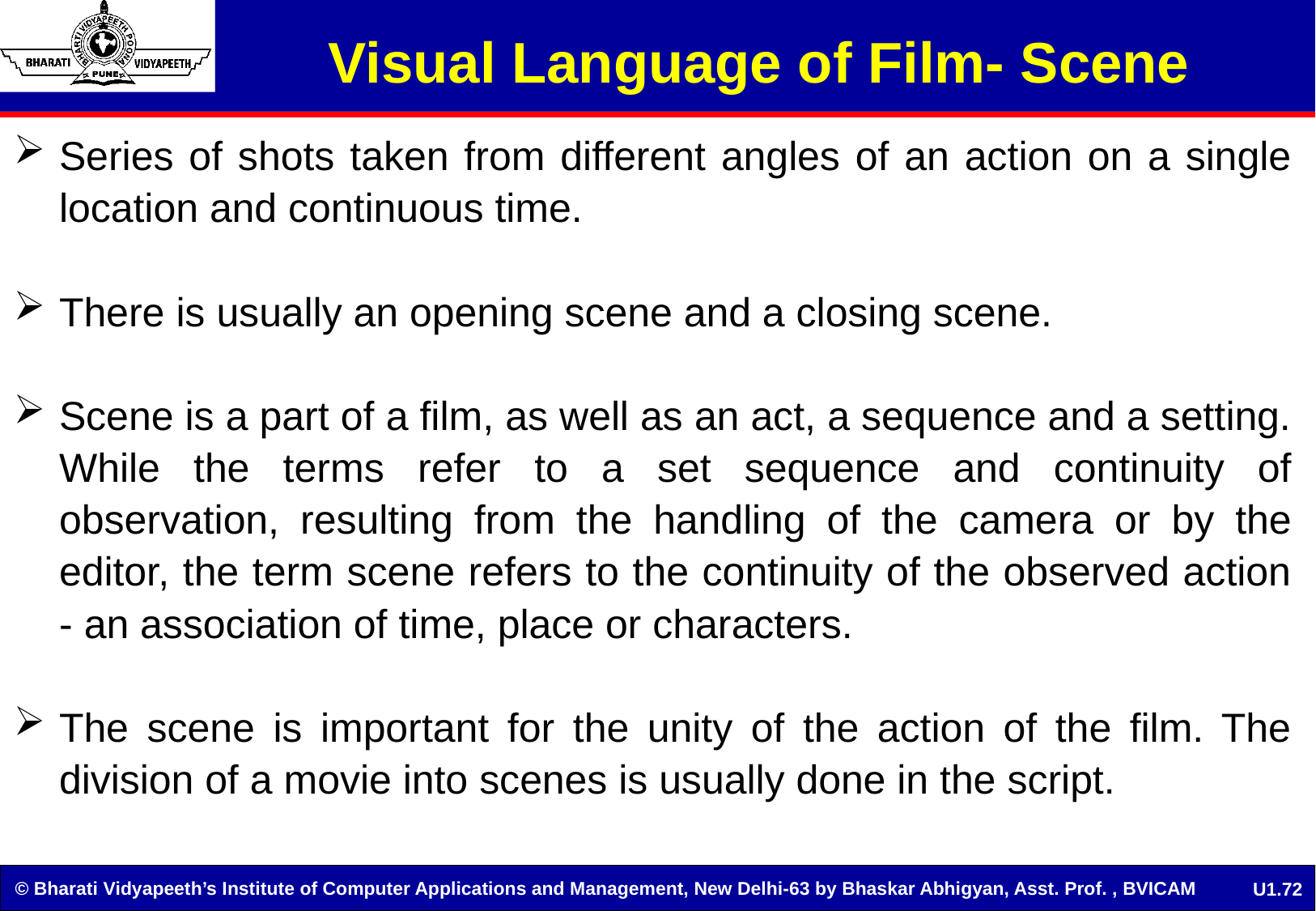

# Visual Language of Film- Scene
Series of shots taken from different angles of an action on a single location and continuous time.

There is usually an opening scene and a closing scene.

Scene is a part of a film, as well as an act, a sequence and a setting. While the terms refer to a set sequence and continuity of observation, resulting from the handling of the camera or by the editor, the term scene refers to the continuity of the observed action - an association of time, place or characters.

The scene is important for the unity of the action of the film. The division of a movie into scenes is usually done in the script.